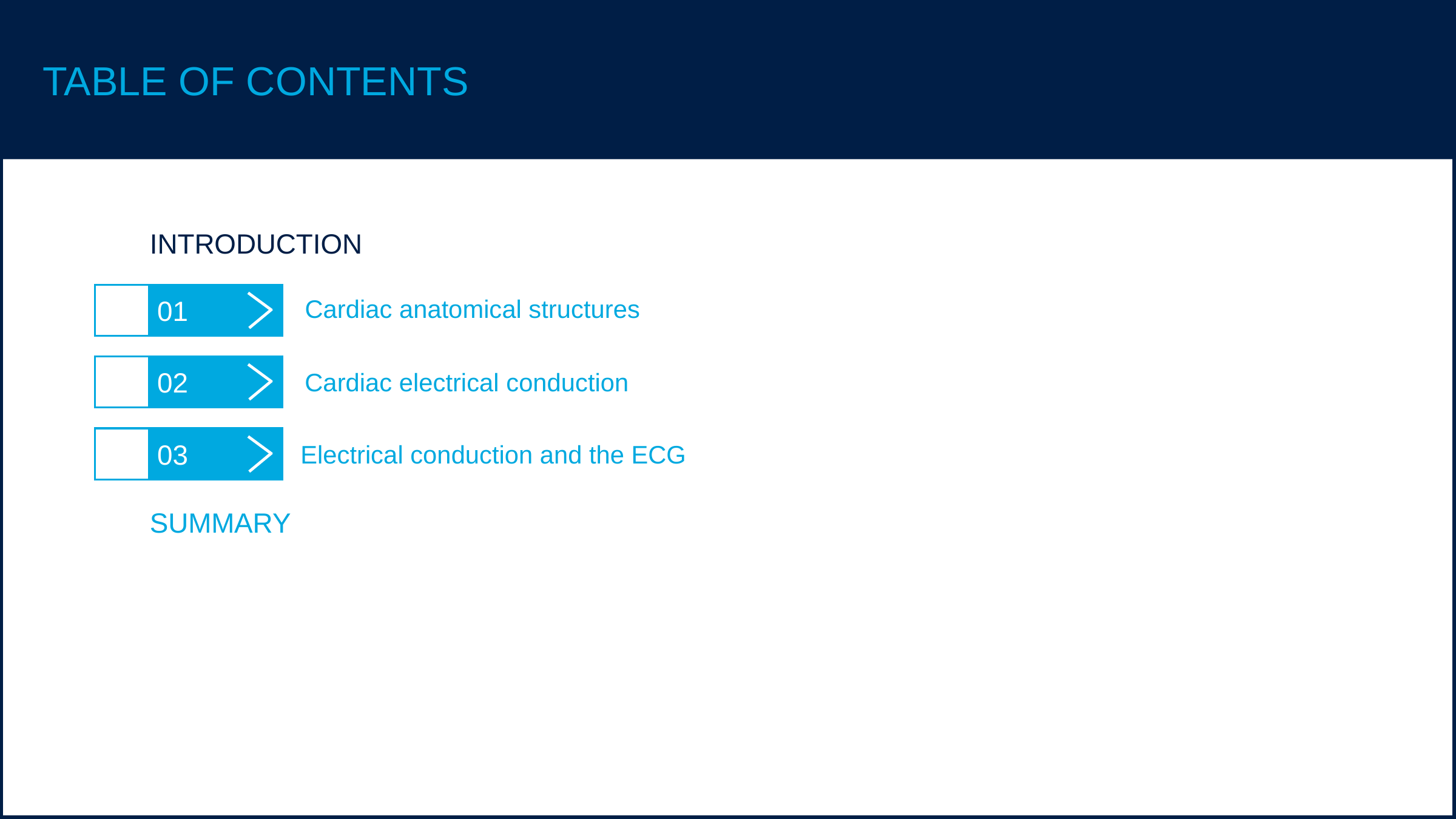

INTRODUCTION

01
Cardiac anatomical structures

02
Cardiac electrical conduction

03
Electrical conduction and the ECG

SUMMARY